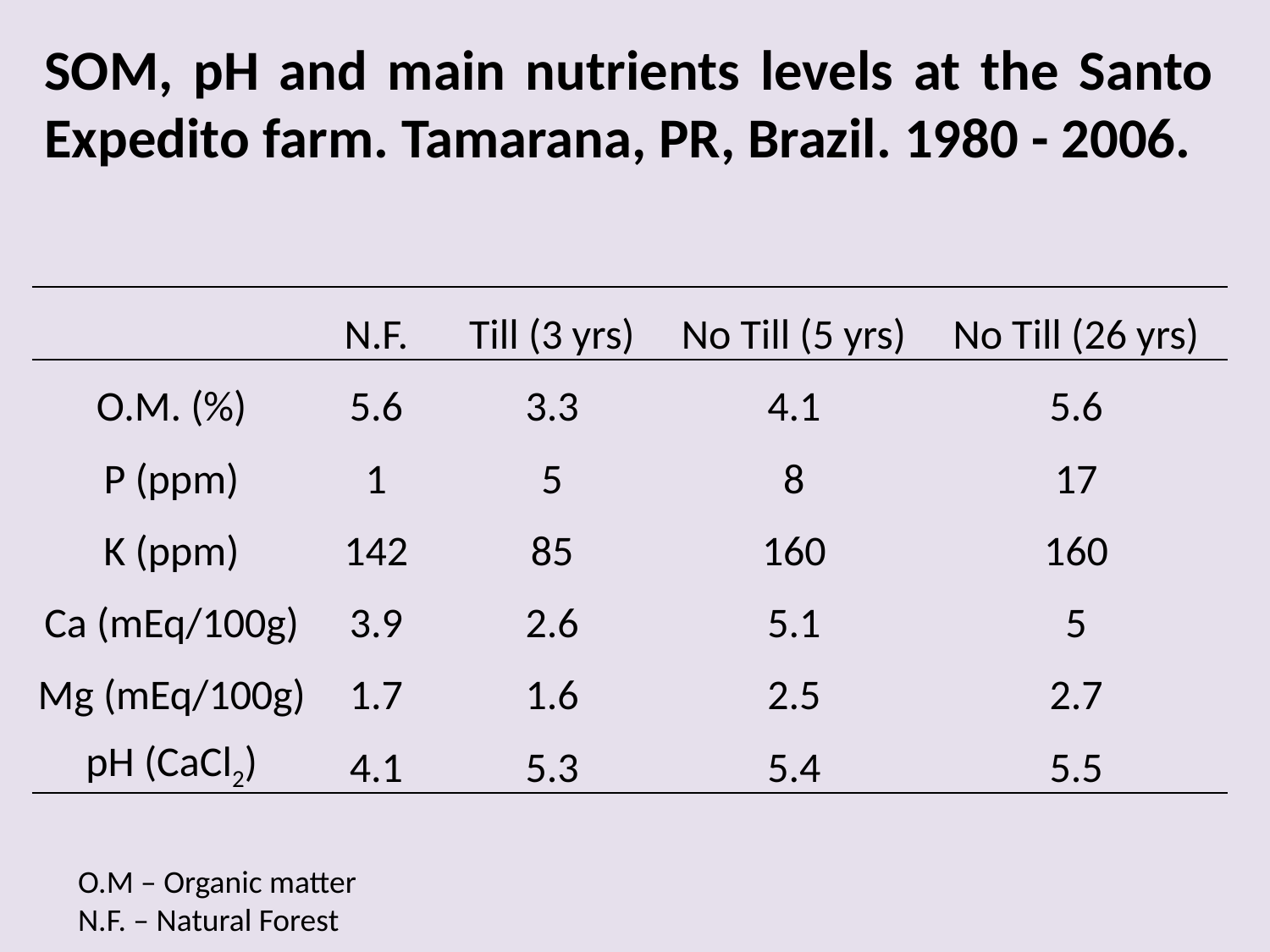

# SOM, pH and main nutrients levels at the Santo Expedito farm. Tamarana, PR, Brazil. 1980 - 2006.
|  |  |  |  |  |
| --- | --- | --- | --- | --- |
|  | N.F. | Till (3 yrs) | No Till (5 yrs) | No Till (26 yrs) |
| O.M. (%) | 5.6 | 3.3 | 4.1 | 5.6 |
| P (ppm) | 1 | 5 | 8 | 17 |
| K (ppm) | 142 | 85 | 160 | 160 |
| Ca (mEq/100g) | 3.9 | 2.6 | 5.1 | 5 |
| Mg (mEq/100g) | 1.7 | 1.6 | 2.5 | 2.7 |
| pH (CaCl2) | 4.1 | 5.3 | 5.4 | 5.5 |
O.M – Organic matter
N.F. – Natural Forest